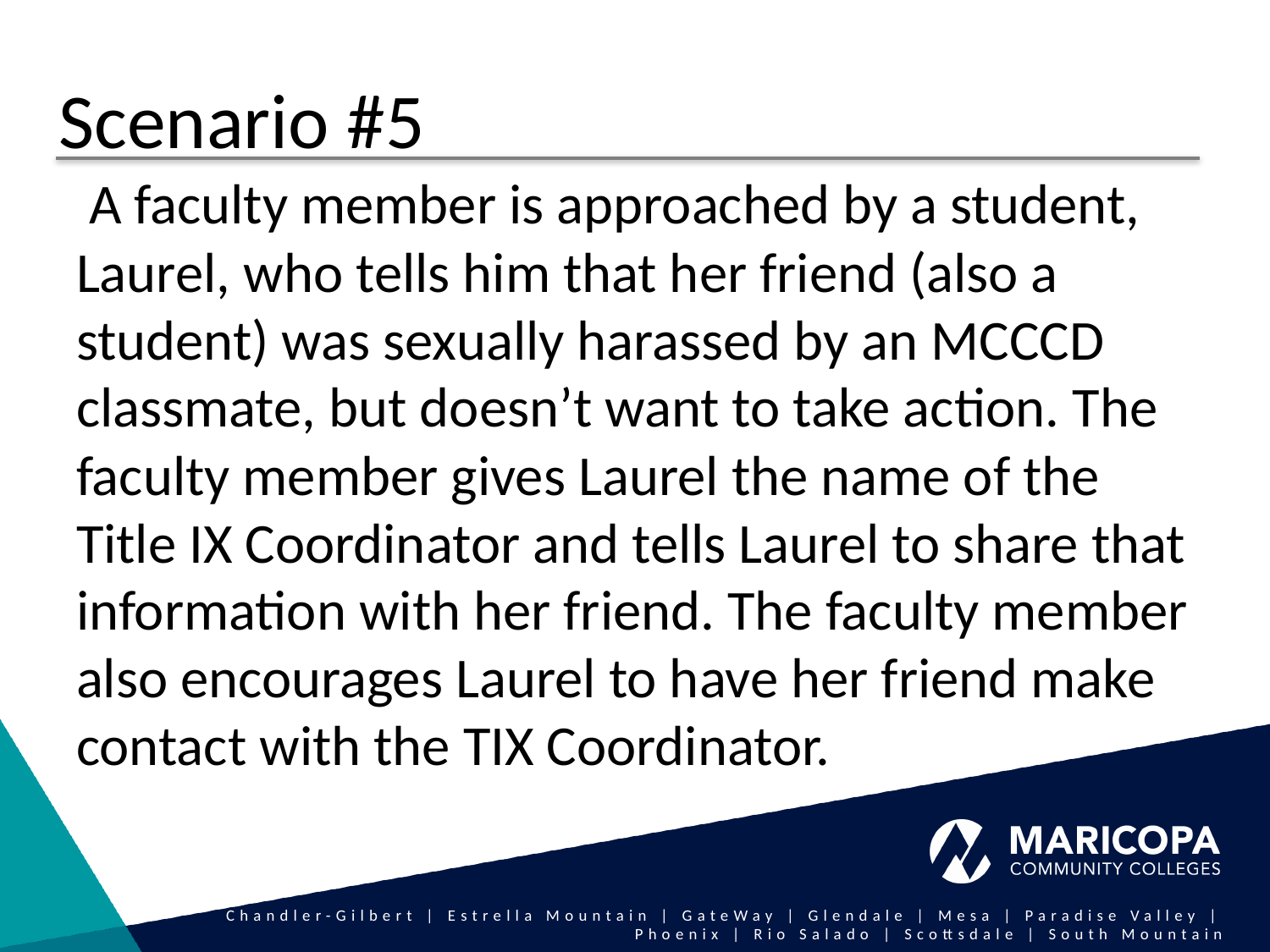

# Scenario #5
 A faculty member is approached by a student, Laurel, who tells him that her friend (also a student) was sexually harassed by an MCCCD classmate, but doesn’t want to take action. The faculty member gives Laurel the name of the Title IX Coordinator and tells Laurel to share that information with her friend. The faculty member also encourages Laurel to have her friend make contact with the TIX Coordinator.